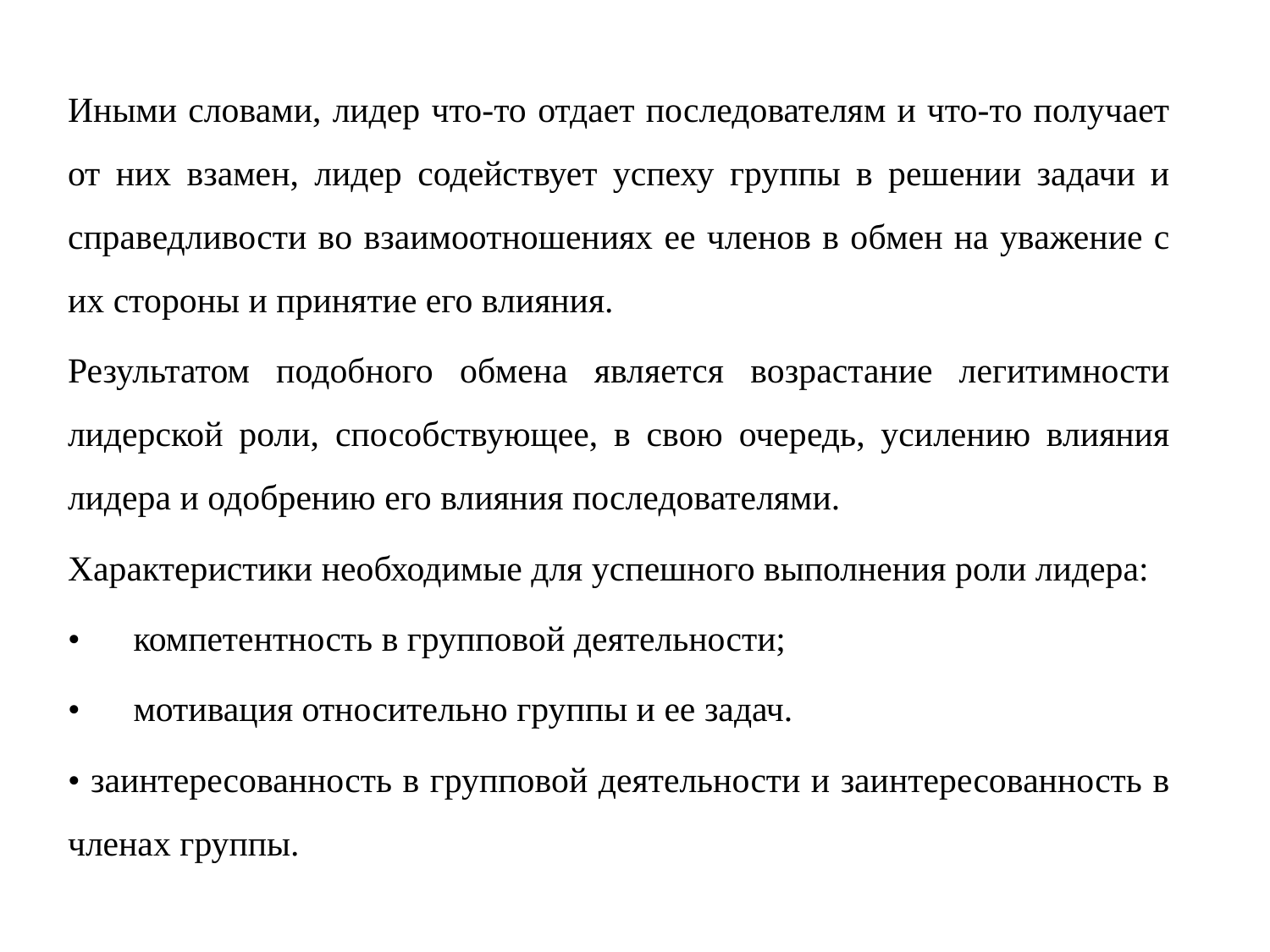

Иными словами, лидер что-то отдает последователям и что-то получает от них взамен, лидер содействует успеху группы в решении задачи и справедливости во взаимоотношениях ее членов в обмен на уважение с их стороны и принятие его влияния.
Результатом подобного обмена является возрастание легитимности лидерской роли, способствующее, в свою очередь, усилению влияния лидера и одобрению его влияния последователями.
Характеристики необходимые для успешного выполнения роли лидера:
•      компетентность в групповой деятельности;
•      мотивация относительно группы и ее задач.
• заинтересованность в групповой деятельности и заинтересованность в членах группы.